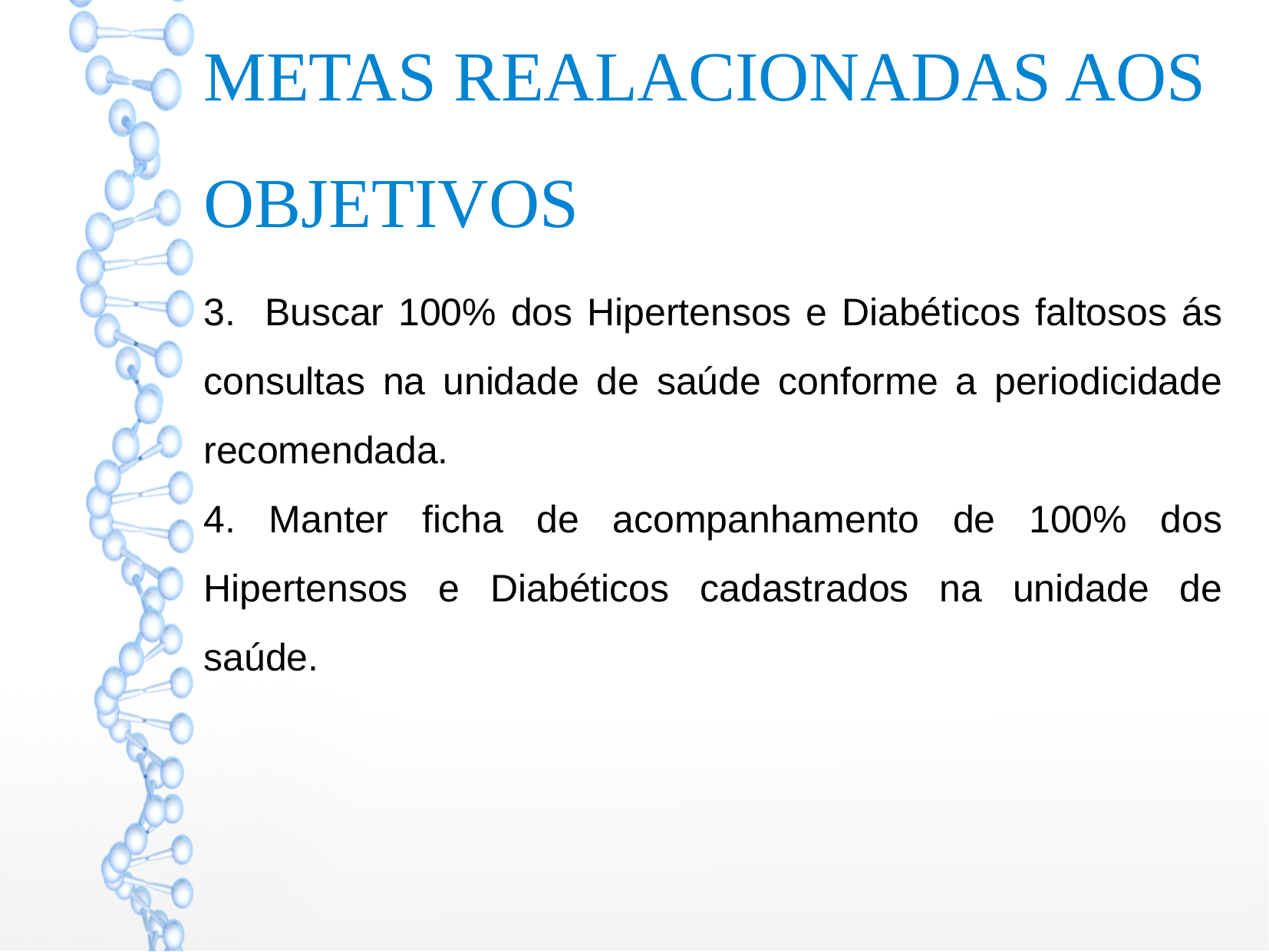

METAS REALACIONADAS AOS OBJETIVOS

3.  Buscar 100% dos Hipertensos e Diabéticos faltosos ás consultas na unidade de saúde conforme a periodicidade recomendada.
4. Manter ficha de acompanhamento de 100% dos Hipertensos e Diabéticos cadastrados na unidade de saúde.